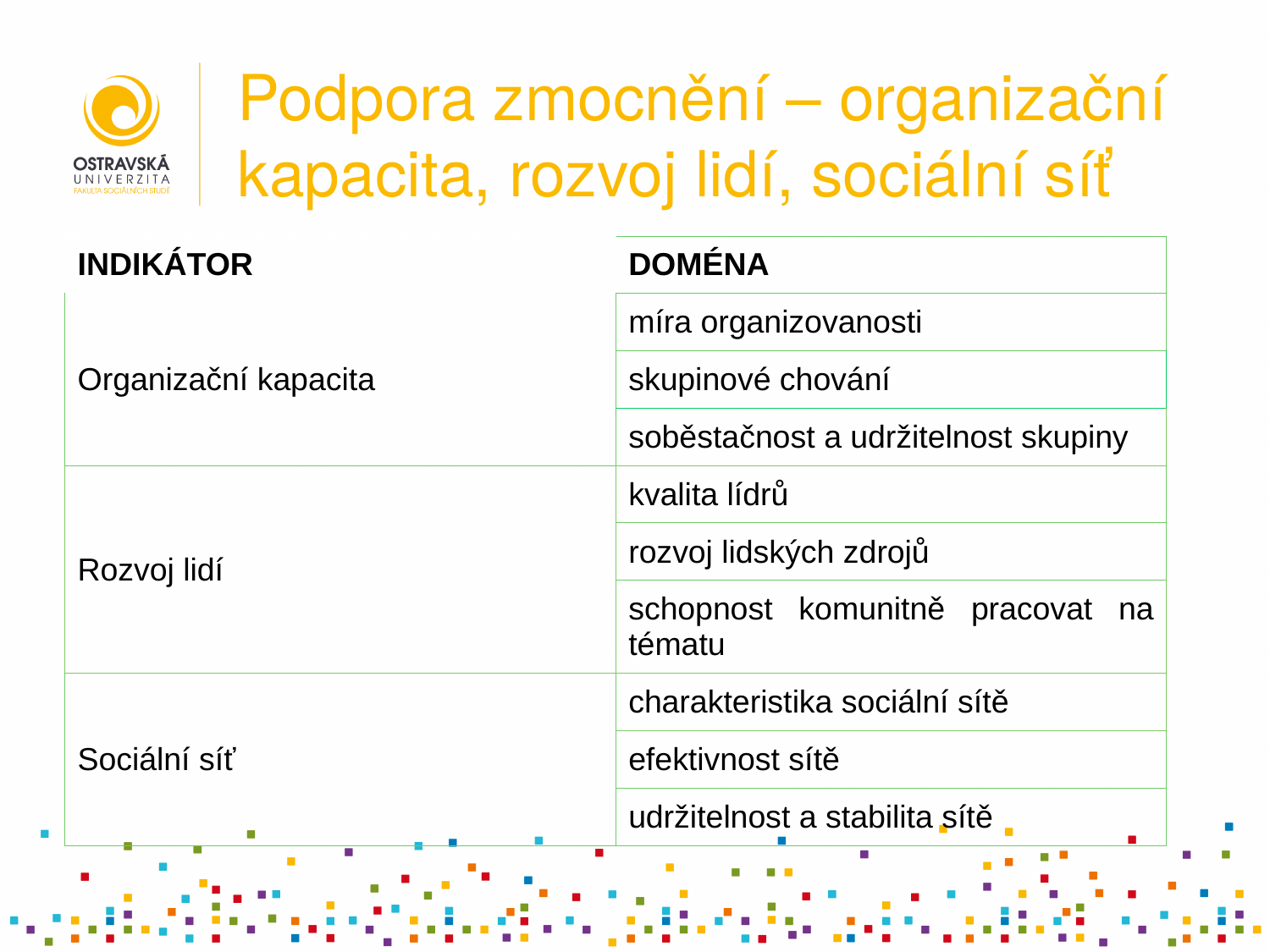

# Podpora zmocnění – organizační kapacita, rozvoj lidí, sociální síť
| INDIKÁTOR | DOMÉNA |
| --- | --- |
| Organizační kapacita | míra organizovanosti |
|  | skupinové chování |
|  | soběstačnost a udržitelnost skupiny |
| Rozvoj lidí | kvalita lídrů |
|  | rozvoj lidských zdrojů |
|  | schopnost komunitně pracovat na tématu |
| Sociální síť | charakteristika sociální sítě |
|  | efektivnost sítě |
|  | udržitelnost a stabilita sítě |